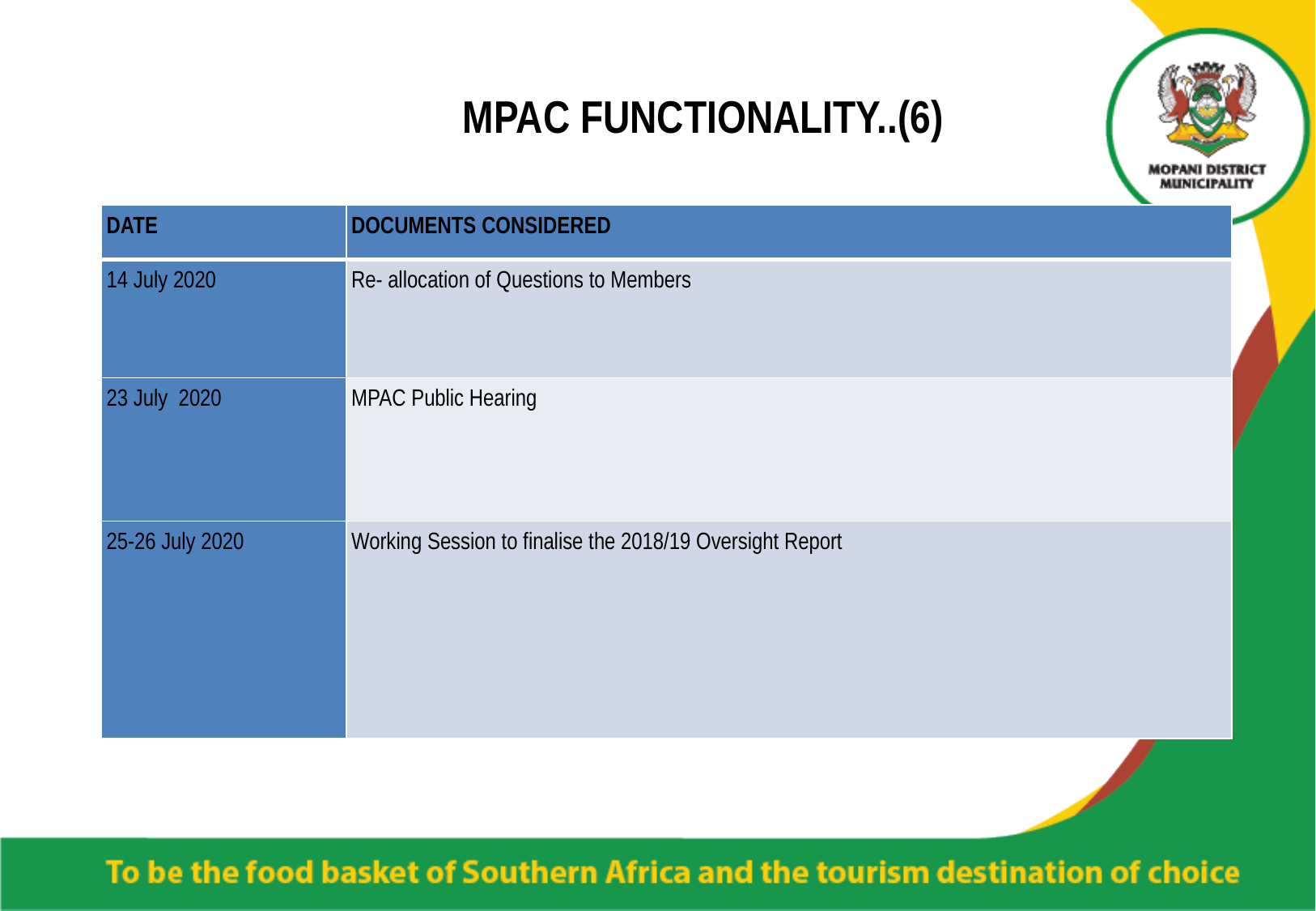

# MPAC FUNCTIONALITY..(6)
| DATE | DOCUMENTS CONSIDERED |
| --- | --- |
| 14 July 2020 | Re- allocation of Questions to Members |
| 23 July 2020 | MPAC Public Hearing |
| 25-26 July 2020 | Working Session to finalise the 2018/19 Oversight Report |